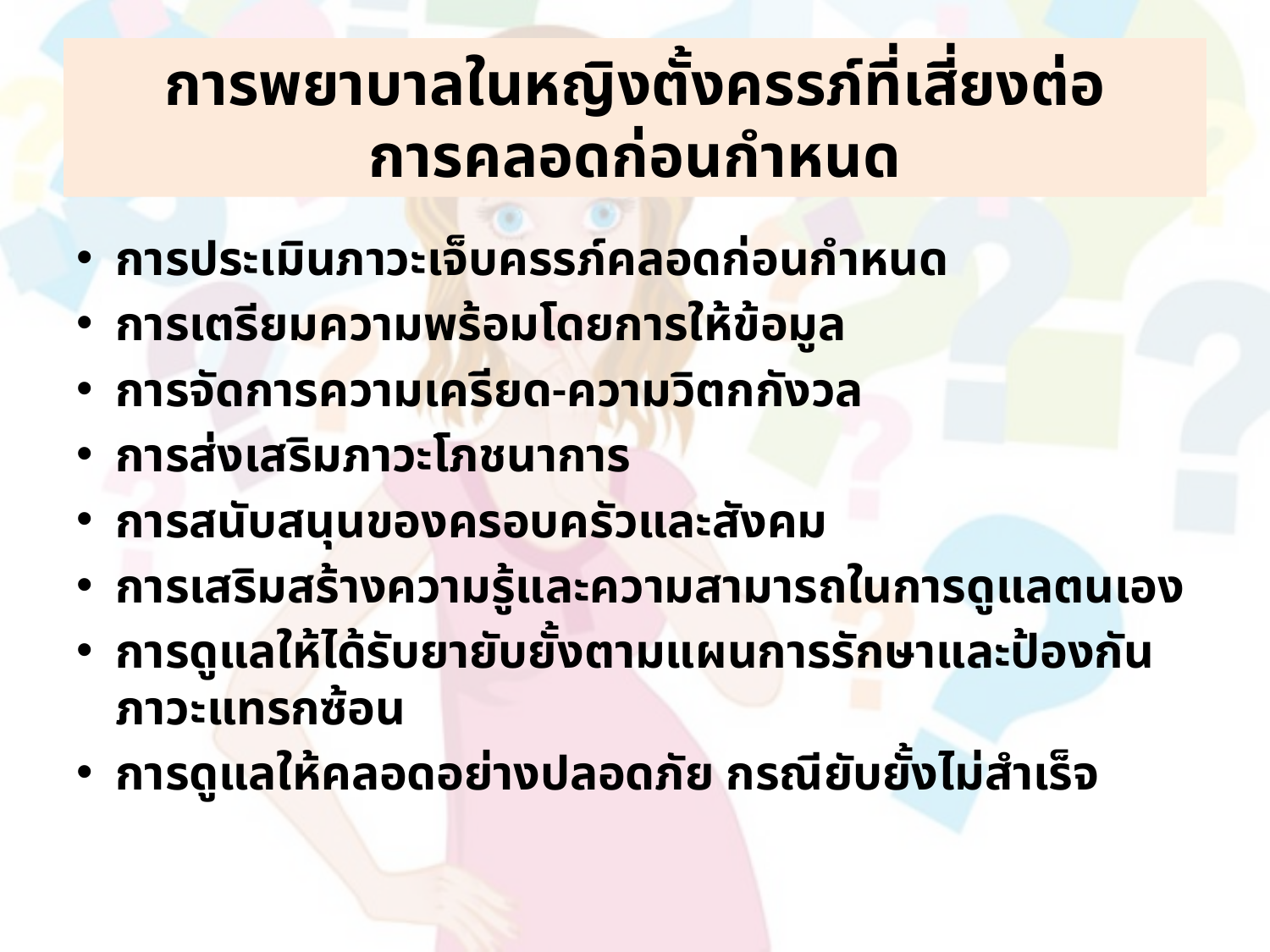

# การพยาบาลในหญิงตั้งครรภ์ที่เสี่ยงต่อ การคลอดก่อนกำหนด
การประเมินภาวะเจ็บครรภ์คลอดก่อนกำหนด
การเตรียมความพร้อมโดยการให้ข้อมูล
การจัดการความเครียด-ความวิตกกังวล
การส่งเสริมภาวะโภชนาการ
การสนับสนุนของครอบครัวและสังคม
การเสริมสร้างความรู้และความสามารถในการดูแลตนเอง
การดูแลให้ได้รับยายับยั้งตามแผนการรักษาและป้องกันภาวะแทรกซ้อน
การดูแลให้คลอดอย่างปลอดภัย กรณียับยั้งไม่สำเร็จ